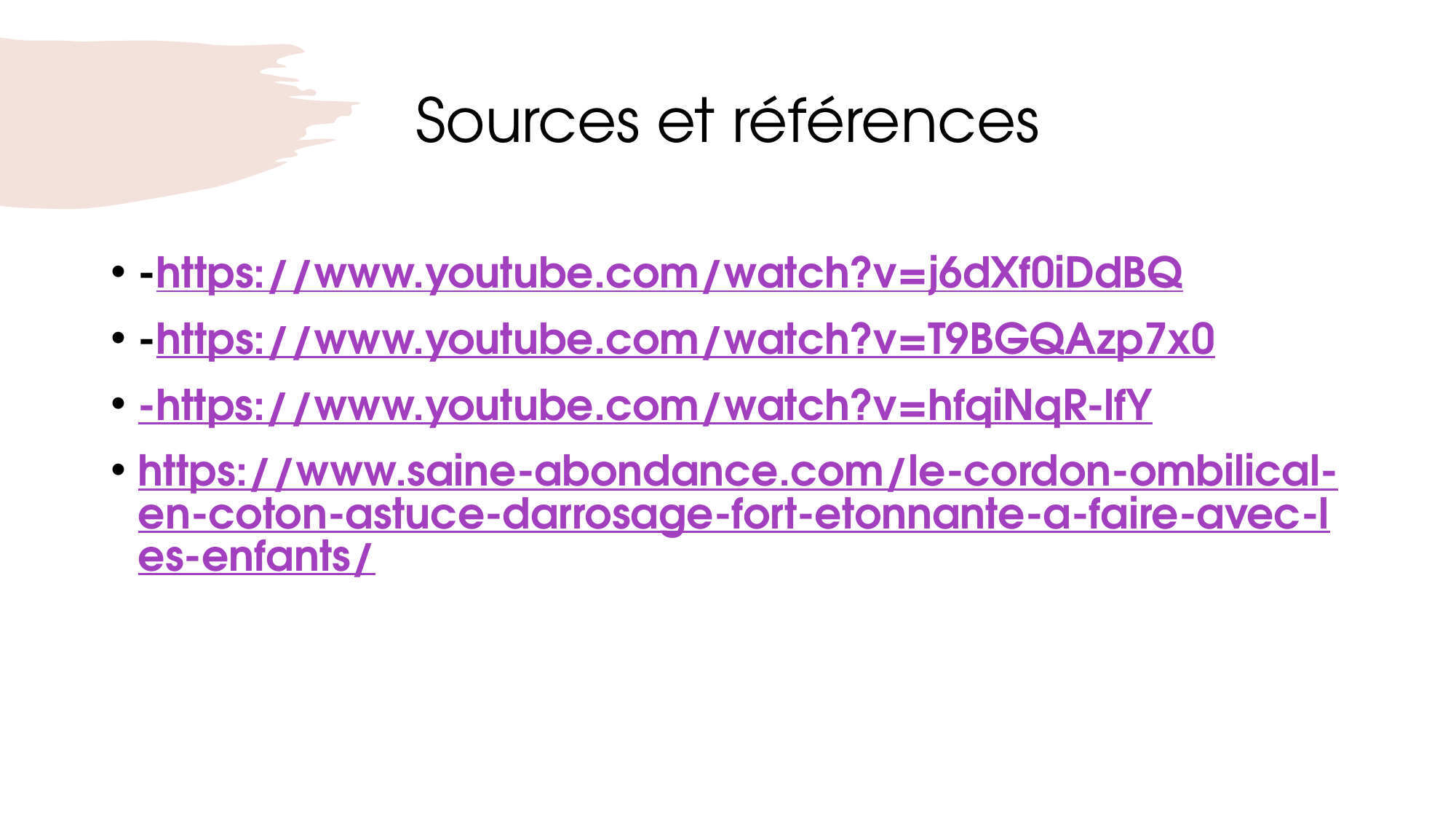

# Sources et références
-https://www.youtube.com/watch?v=j6dXf0iDdBQ
-https://www.youtube.com/watch?v=T9BGQAzp7x0
-https://www.youtube.com/watch?v=hfqiNqR-lfY
https://www.saine-abondance.com/le-cordon-ombilical-en-coton-astuce-darrosage-fort-etonnante-a-faire-avec-les-enfants/